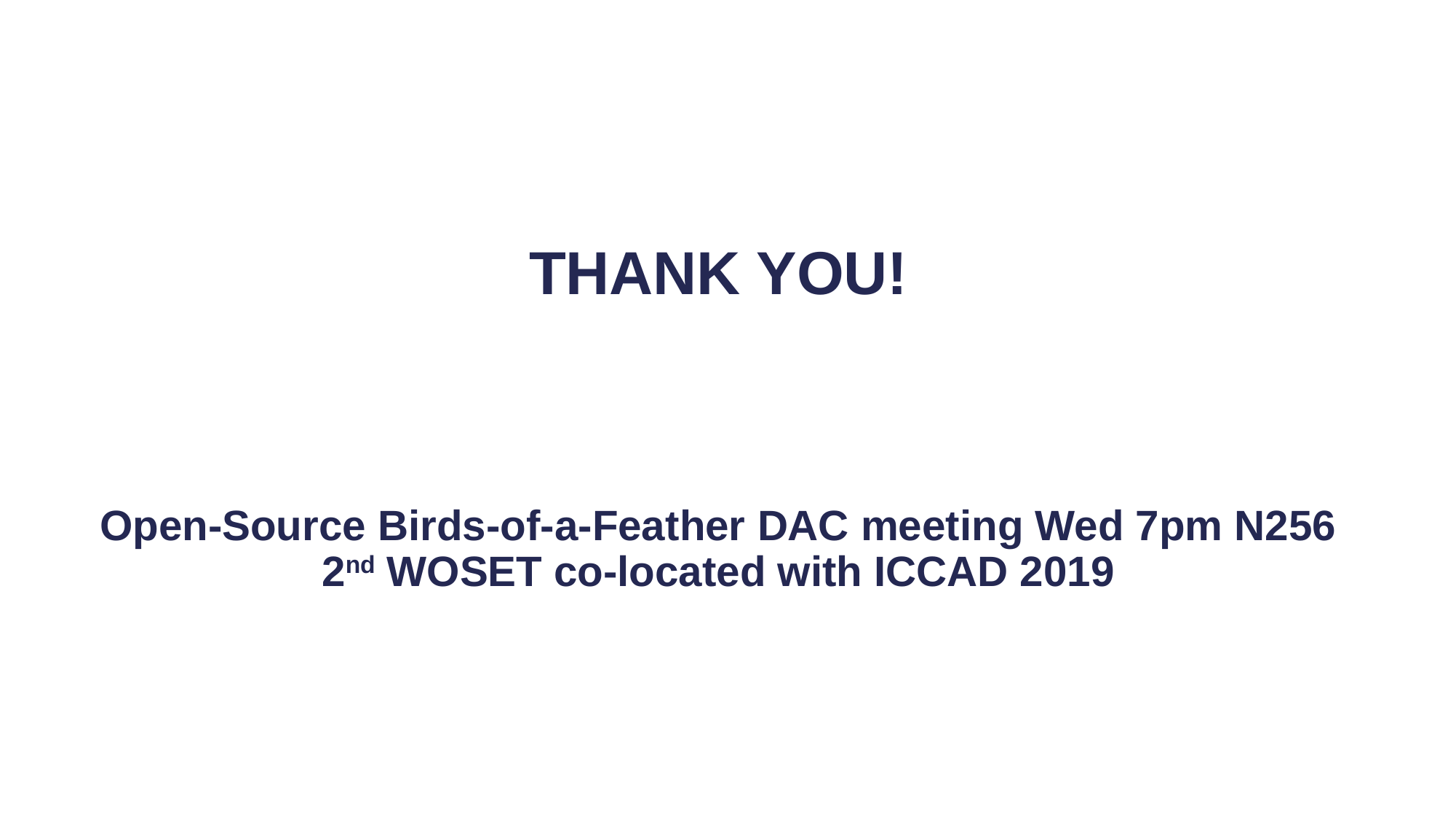

THANK YOU!

Open-Source Birds-of-a-Feather DAC meeting Wed 7pm N256
2nd WOSET co-located with ICCAD 2019